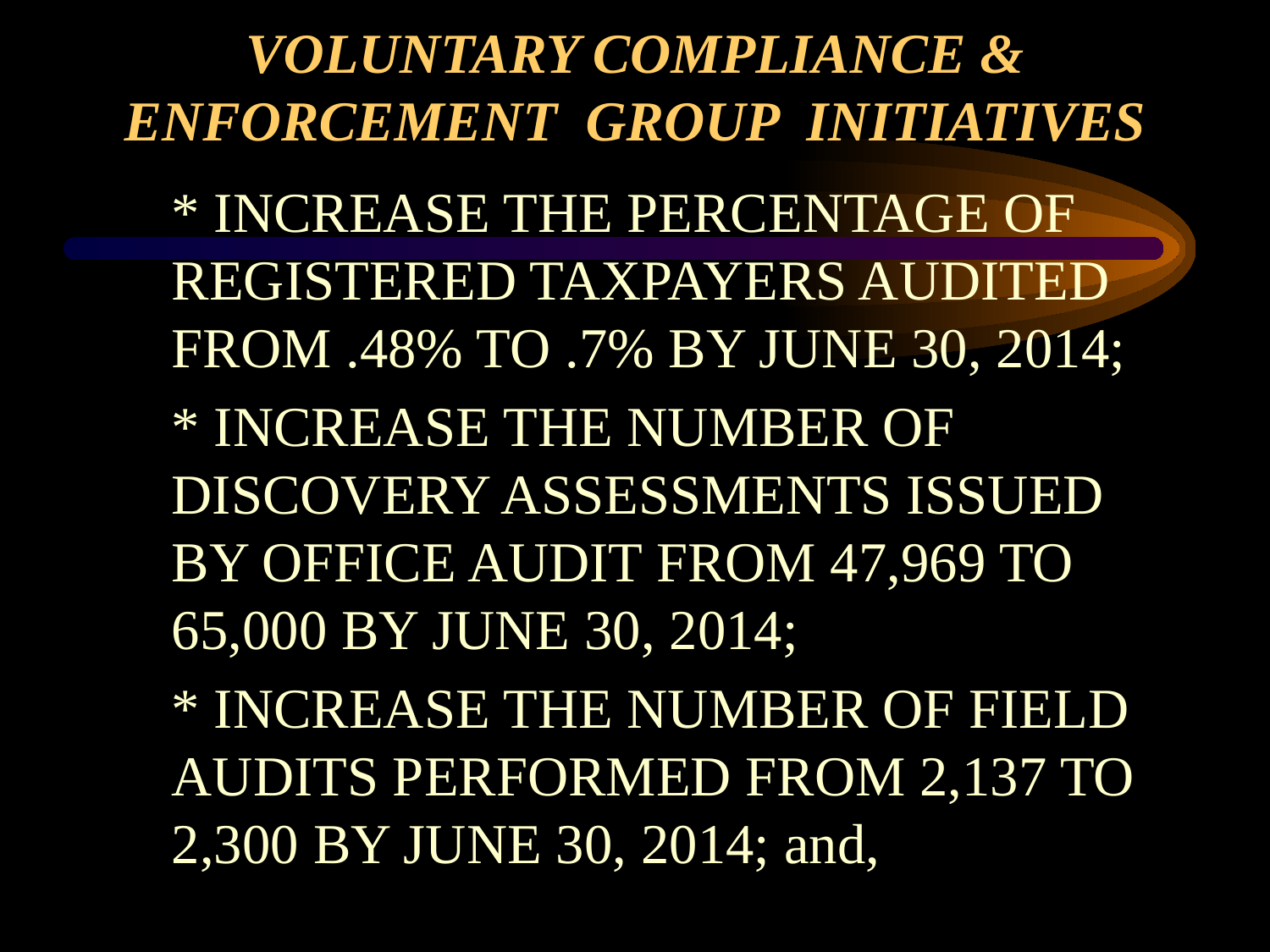

# VOLUNTARY COMPLIANCE & ENFORCEMENT  GROUP  INITIATIVES
* INCREASE THE PERCENTAGE OF REGISTERED TAXPAYERS AUDITED FROM .48% TO .7% BY JUNE 30, 2014;
* INCREASE THE NUMBER OF DISCOVERY ASSESSMENTS ISSUED BY OFFICE AUDIT FROM 47,969 TO 65,000 BY JUNE 30, 2014;
* INCREASE THE NUMBER OF FIELD AUDITS PERFORMED FROM 2,137 TO 2,300 BY JUNE 30, 2014; and,